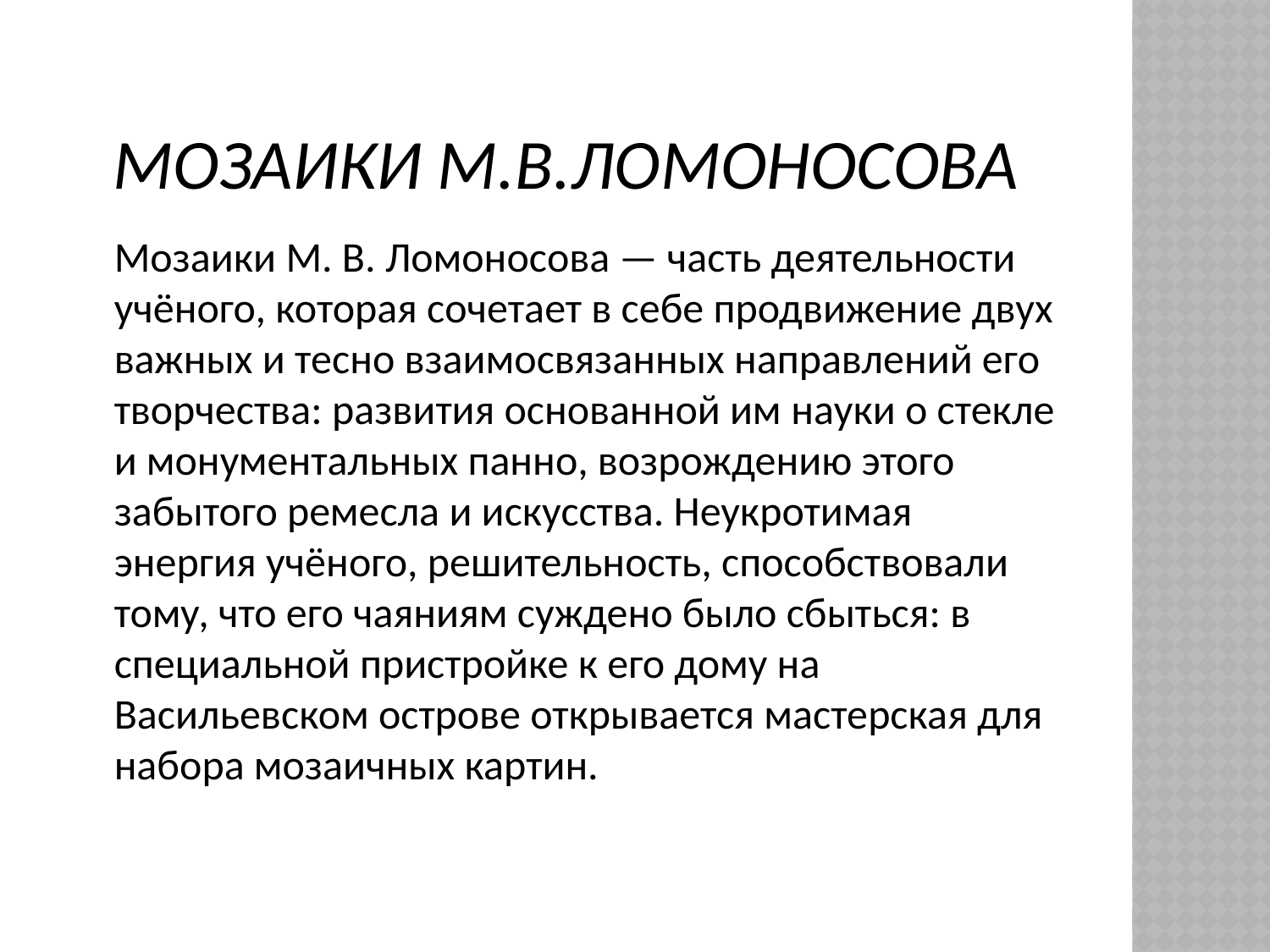

# Мозаики М.В.Ломоносова
    Мозаики М. В. Ломоносова — часть деятельности учёного, которая сочетает в себе продвижение двух важных и тесно взаимосвязанных направлений его творчества: развития основанной им науки о стекле и монументальных панно, возрождению этого забытого ремесла и искусства. Неукротимая энергия учёного, решительность, способствовали тому, что его чаяниям суждено было сбыться: в специальной пристройке к его дому на Васильевском острове открывается мастерская для набора мозаичных картин.